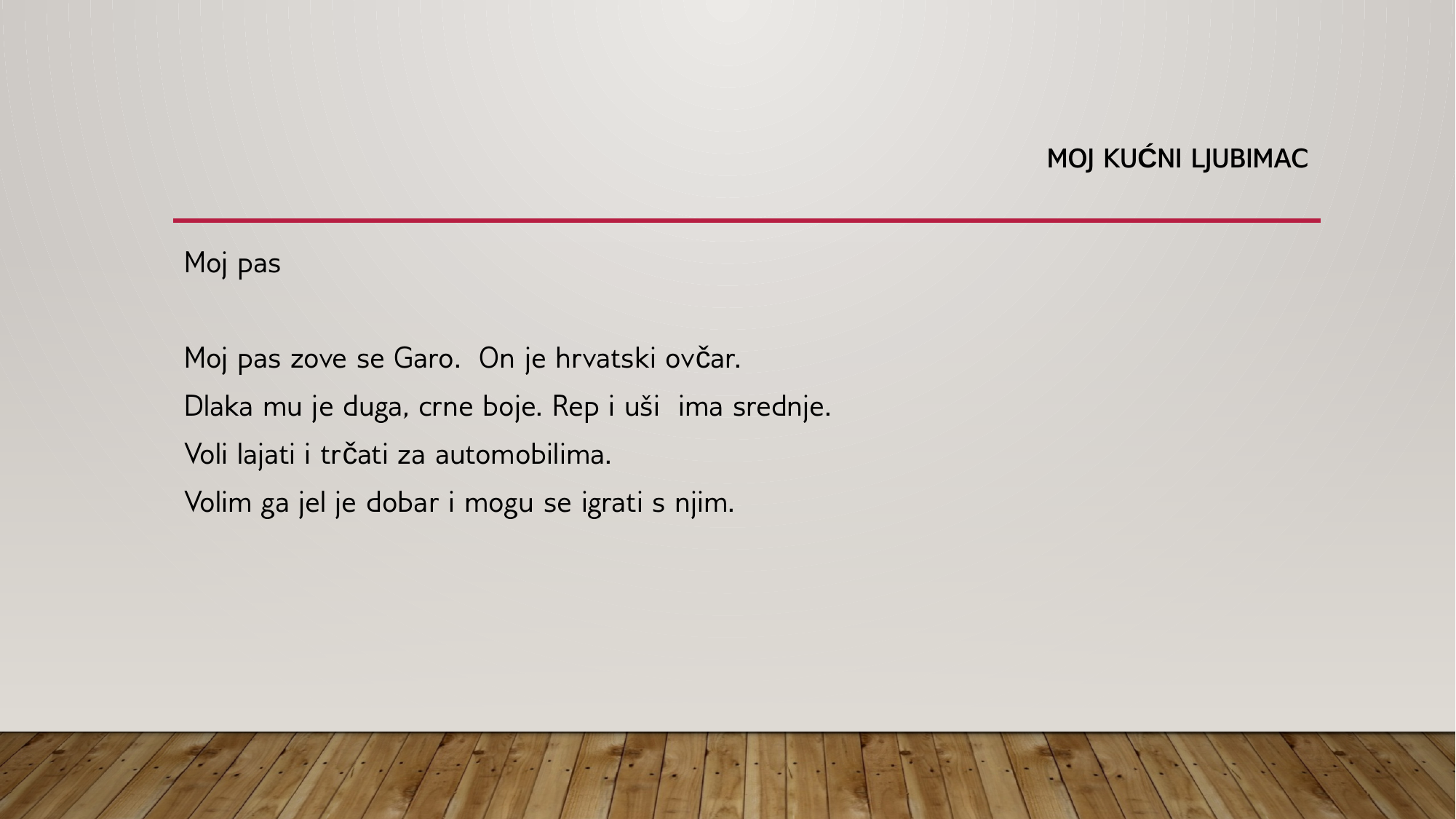

# Moj kućni ljubimac
Moj pas

Moj pas zove se Garo.  On je hrvatski ovčar.
Dlaka mu je duga, crne boje. Rep i uši  ima srednje.
Voli lajati i trčati za automobilima.
Volim ga jel je dobar i mogu se igrati s njim.